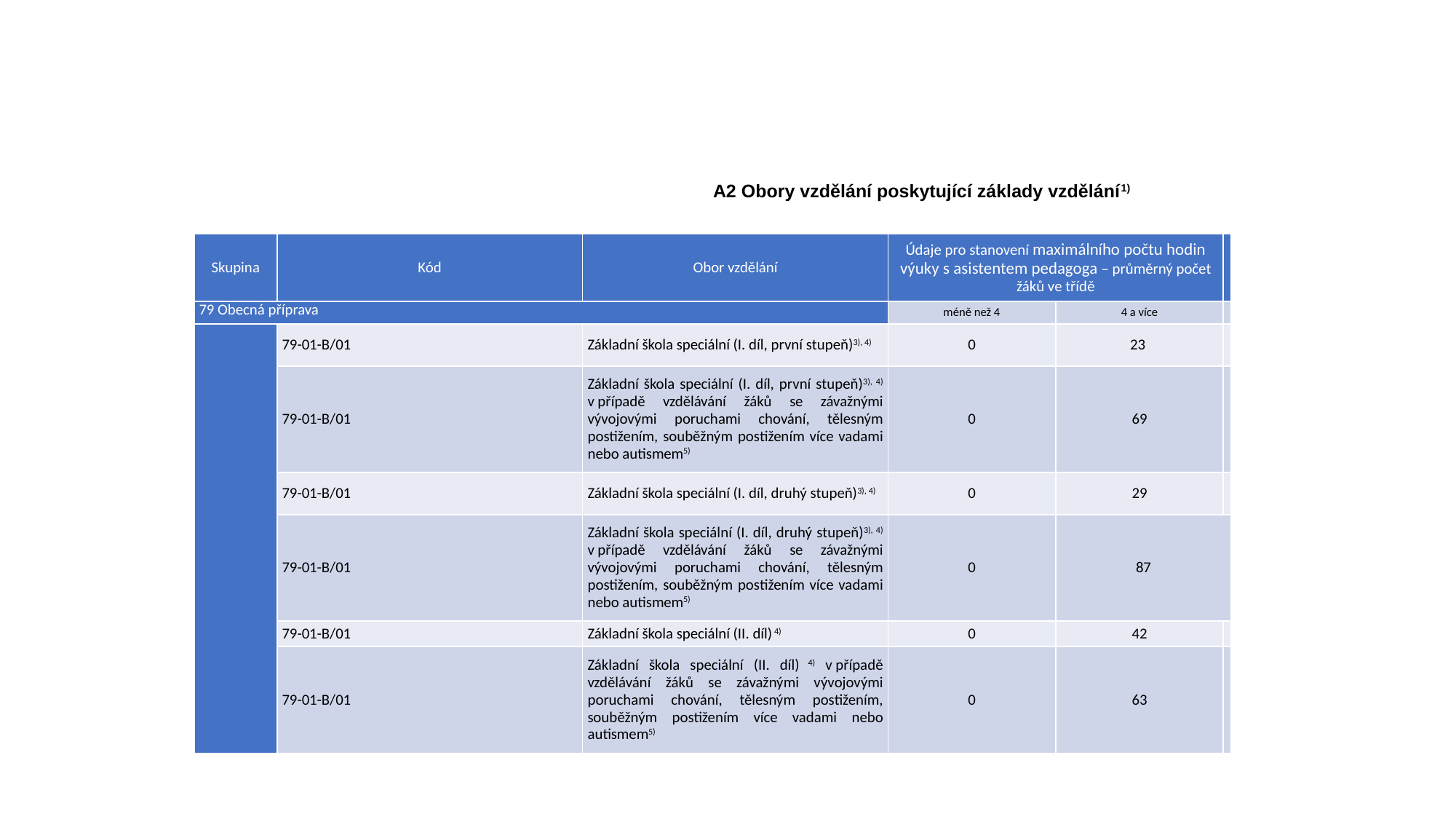

A2 Obory vzdělání poskytující základy vzdělání1)

| Skupina | Kód | Obor vzdělání | Údaje pro stanovení maximálního počtu hodin výuky s asistentem pedagoga – průměrný počet žáků ve třídě |  |  |
| --- | --- | --- | --- | --- | --- |
| 79 Obecná příprava |  |  | méně než 4 | 4 a více |  |
|  | 79-01-B/01 | Základní škola speciální (I. díl, první stupeň)3), 4) | 0 | 23 |  |
|  | 79-01-B/01 | Základní škola speciální (I. díl, první stupeň)3), 4) v případě vzdělávání žáků se závažnými vývojovými poruchami chování, tělesným postižením, souběžným postižením více vadami nebo autismem5) | 0 | 69 |  |
|  | 79-01-B/01 | Základní škola speciální (I. díl, druhý stupeň)3), 4) | 0 | 29 |  |
|  | 79-01-B/01 | Základní škola speciální (I. díl, druhý stupeň)3), 4) v případě vzdělávání žáků se závažnými vývojovými poruchami chování, tělesným postižením, souběžným postižením více vadami nebo autismem5) | 0 | 87 |  |
|  | 79-01-B/01 | Základní škola speciální (II. díl) 4) | 0 | 42 |  |
|  | 79-01-B/01 | Základní škola speciální (II. díl) 4) v případě vzdělávání žáků se závažnými vývojovými poruchami chování, tělesným postižením, souběžným postižením více vadami nebo autismem5) | 0 | 63 |  |